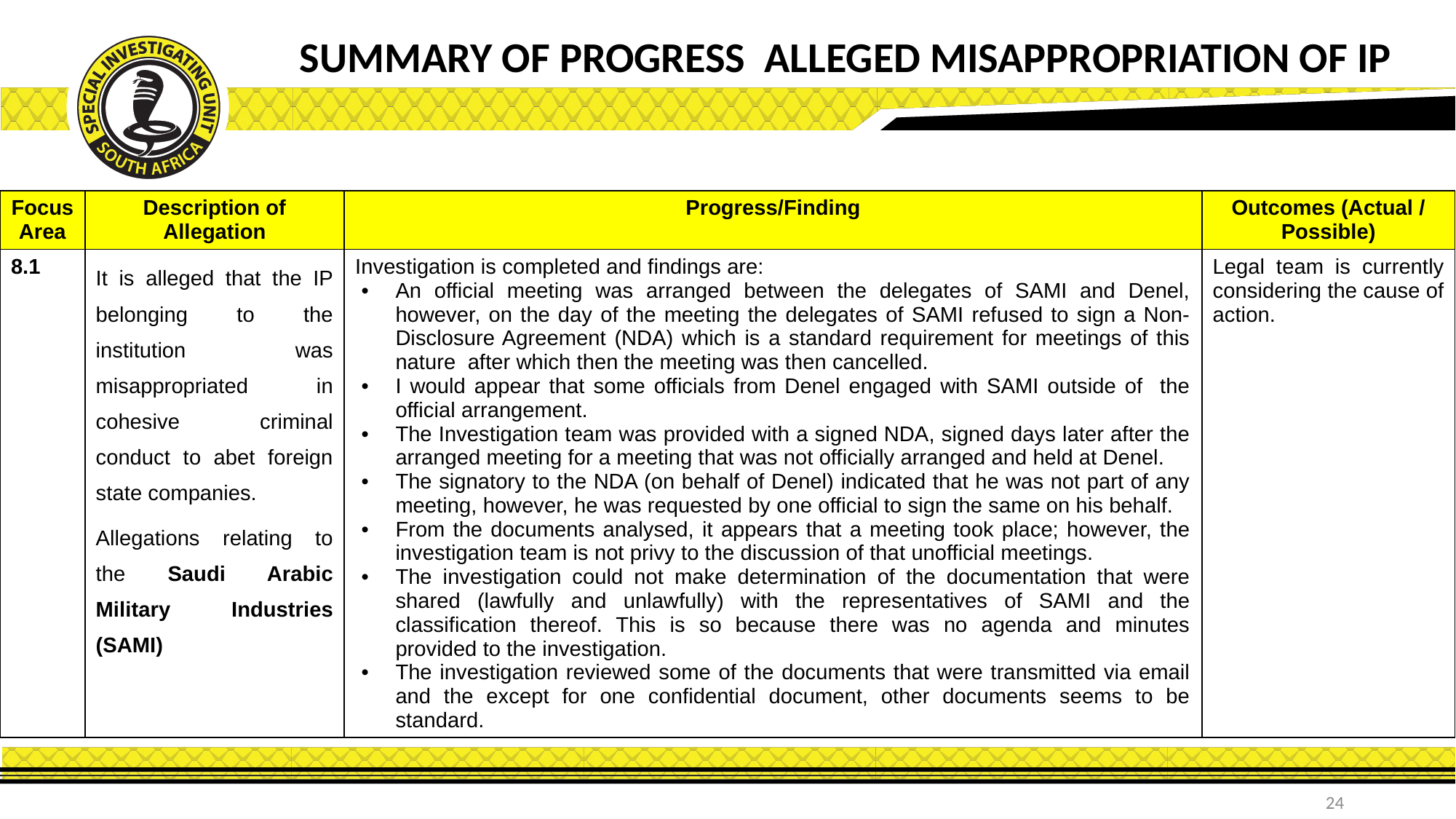

SUMMARY OF PROGRESS  ALLEGED MISAPPROPRIATION OF IP
| Focus Area | Description of Allegation | Progress/Finding | Outcomes (Actual / Possible) |
| --- | --- | --- | --- |
| 8.1 | It is alleged that the IP belonging to the institution was misappropriated in cohesive criminal conduct to abet foreign state companies. Allegations relating to the Saudi Arabic Military Industries (SAMI) | Investigation is completed and findings are: An official meeting was arranged between the delegates of SAMI and Denel, however, on the day of the meeting the delegates of SAMI refused to sign a Non-Disclosure Agreement (NDA) which is a standard requirement for meetings of this nature after which then the meeting was then cancelled. I would appear that some officials from Denel engaged with SAMI outside of the official arrangement. The Investigation team was provided with a signed NDA, signed days later after the arranged meeting for a meeting that was not officially arranged and held at Denel. The signatory to the NDA (on behalf of Denel) indicated that he was not part of any meeting, however, he was requested by one official to sign the same on his behalf. From the documents analysed, it appears that a meeting took place; however, the investigation team is not privy to the discussion of that unofficial meetings. The investigation could not make determination of the documentation that were shared (lawfully and unlawfully) with the representatives of SAMI and the classification thereof. This is so because there was no agenda and minutes provided to the investigation. The investigation reviewed some of the documents that were transmitted via email and the except for one confidential document, other documents seems to be standard. | Legal team is currently considering the cause of action. |
24